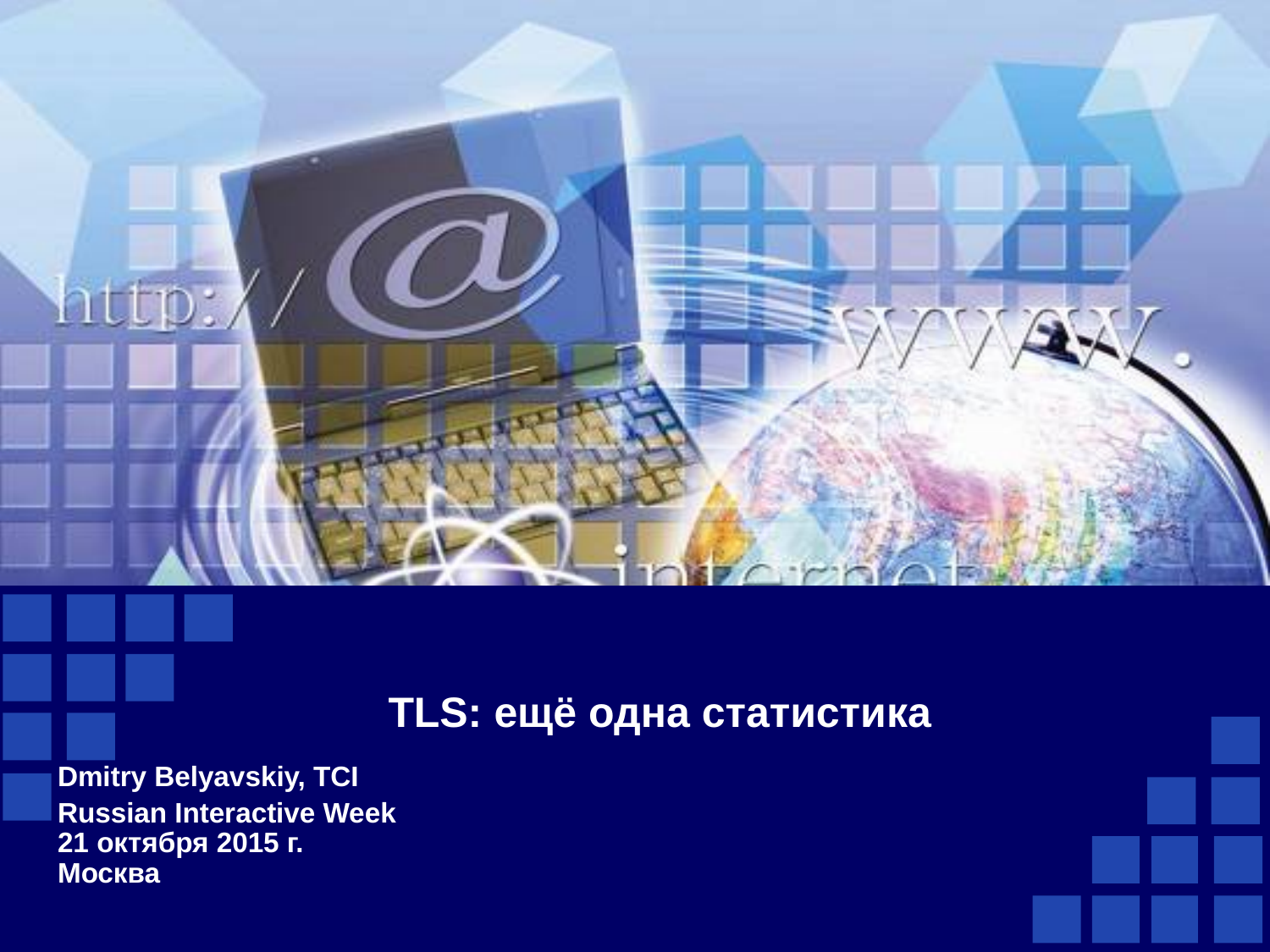

# TLS: ещё одна статистика
Dmitry Belyavskiy, TCI
Russian Interactive Week
21 октября 2015 г.
Москва